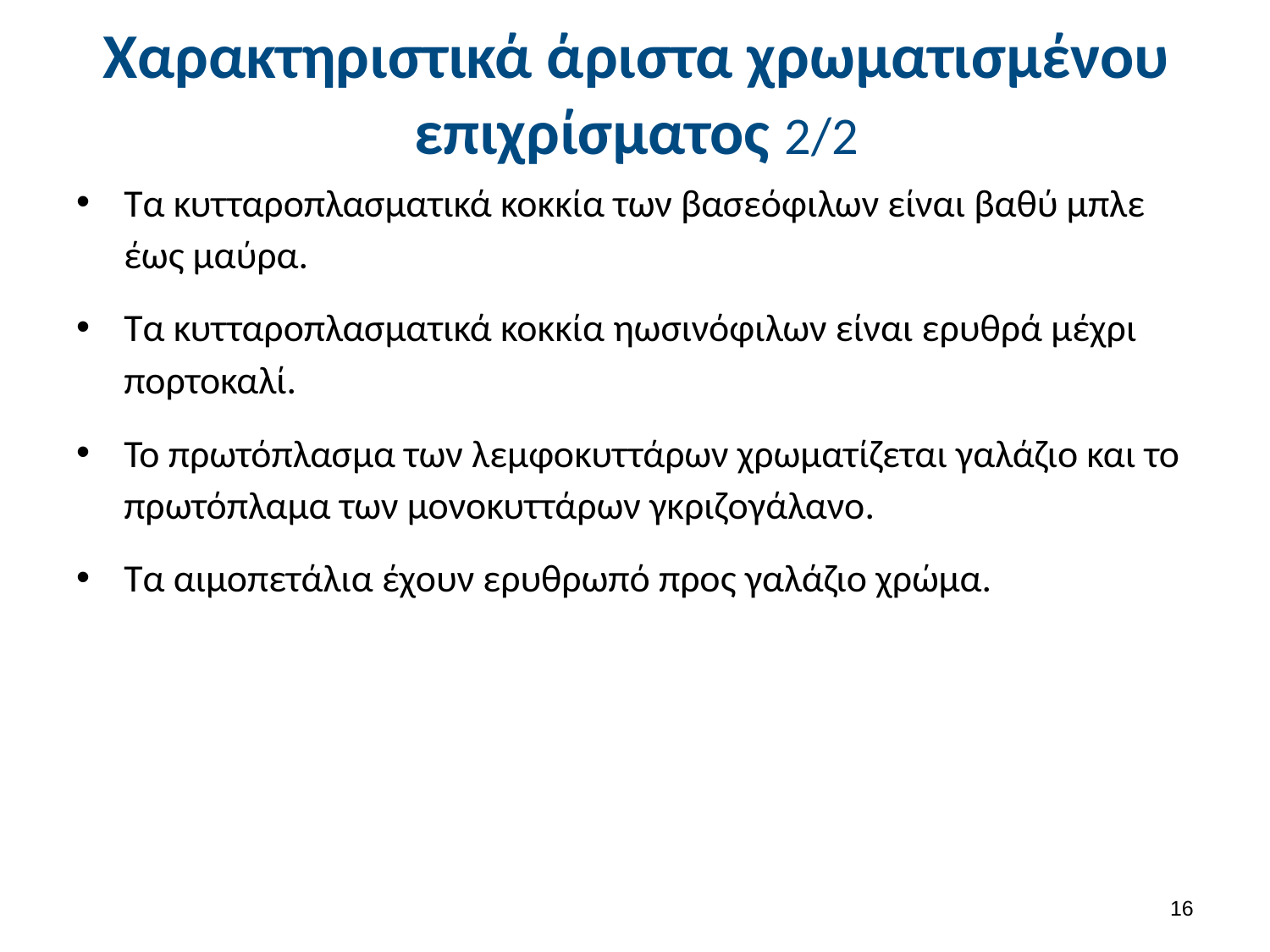

# Χαρακτηριστικά άριστα χρωματισμένου επιχρίσματος 2/2
Τα κυτταροπλασματικά κοκκία των βασεόφιλων είναι βαθύ μπλε έως μαύρα.
Τα κυτταροπλασματικά κοκκία ηωσινόφιλων είναι ερυθρά μέχρι πορτοκαλί.
Το πρωτόπλασμα των λεμφοκυττάρων χρωματίζεται γαλάζιο και το πρωτόπλαμα των μονοκυττάρων γκριζογάλανο.
Τα αιμοπετάλια έχουν ερυθρωπό προς γαλάζιο χρώμα.
16